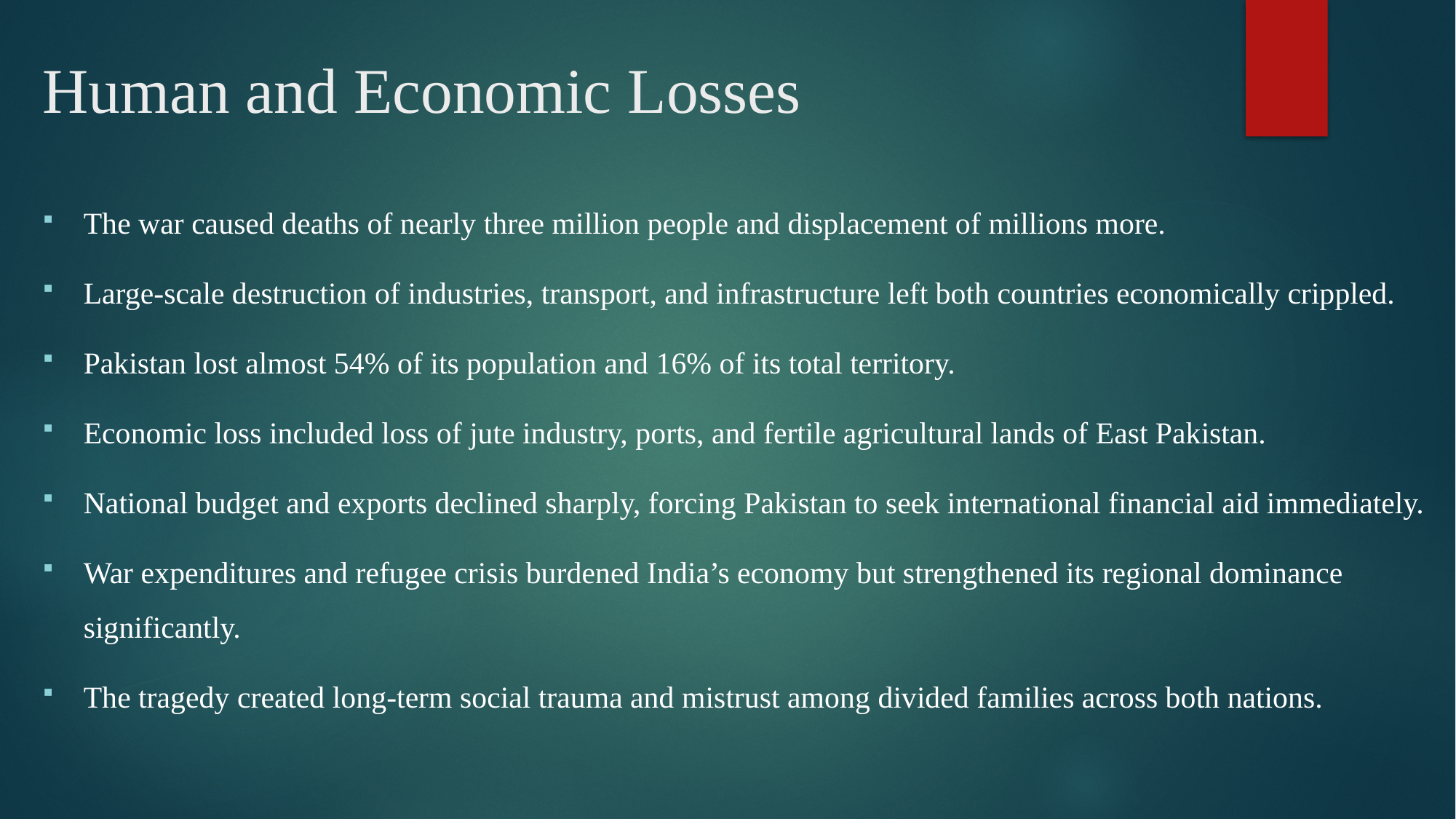

# Human and Economic Losses
The war caused deaths of nearly three million people and displacement of millions more.
Large-scale destruction of industries, transport, and infrastructure left both countries economically crippled.
Pakistan lost almost 54% of its population and 16% of its total territory.
Economic loss included loss of jute industry, ports, and fertile agricultural lands of East Pakistan.
National budget and exports declined sharply, forcing Pakistan to seek international financial aid immediately.
War expenditures and refugee crisis burdened India’s economy but strengthened its regional dominance significantly.
The tragedy created long-term social trauma and mistrust among divided families across both nations.